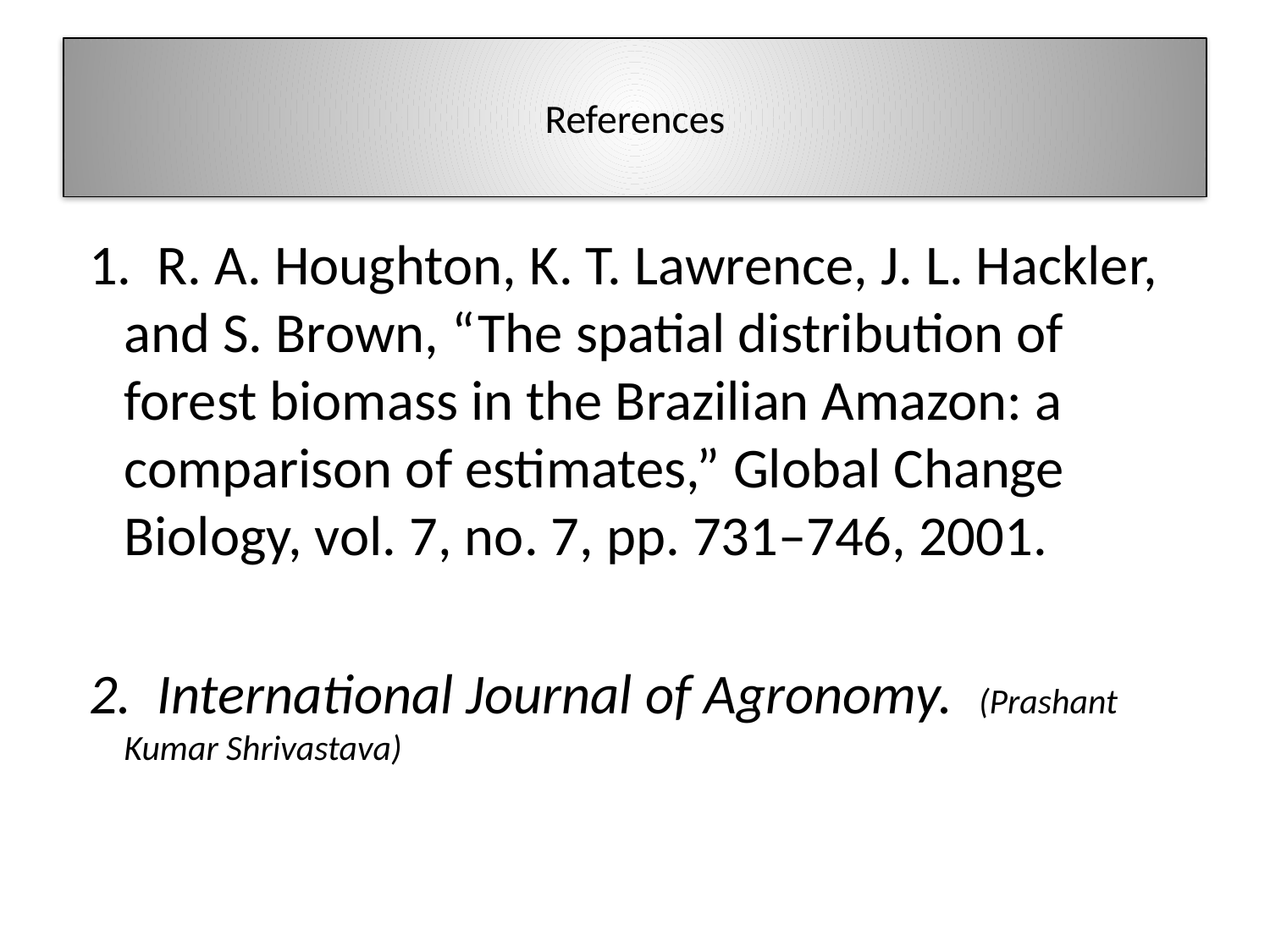

# References
 1.  R. A. Houghton, K. T. Lawrence, J. L. Hackler, and S. Brown, “The spatial distribution of forest biomass in the Brazilian Amazon: a comparison of estimates,” Global Change Biology, vol. 7, no. 7, pp. 731–746, 2001.

 2.  International Journal of Agronomy.  (Prashant  Kumar Shrivastava)